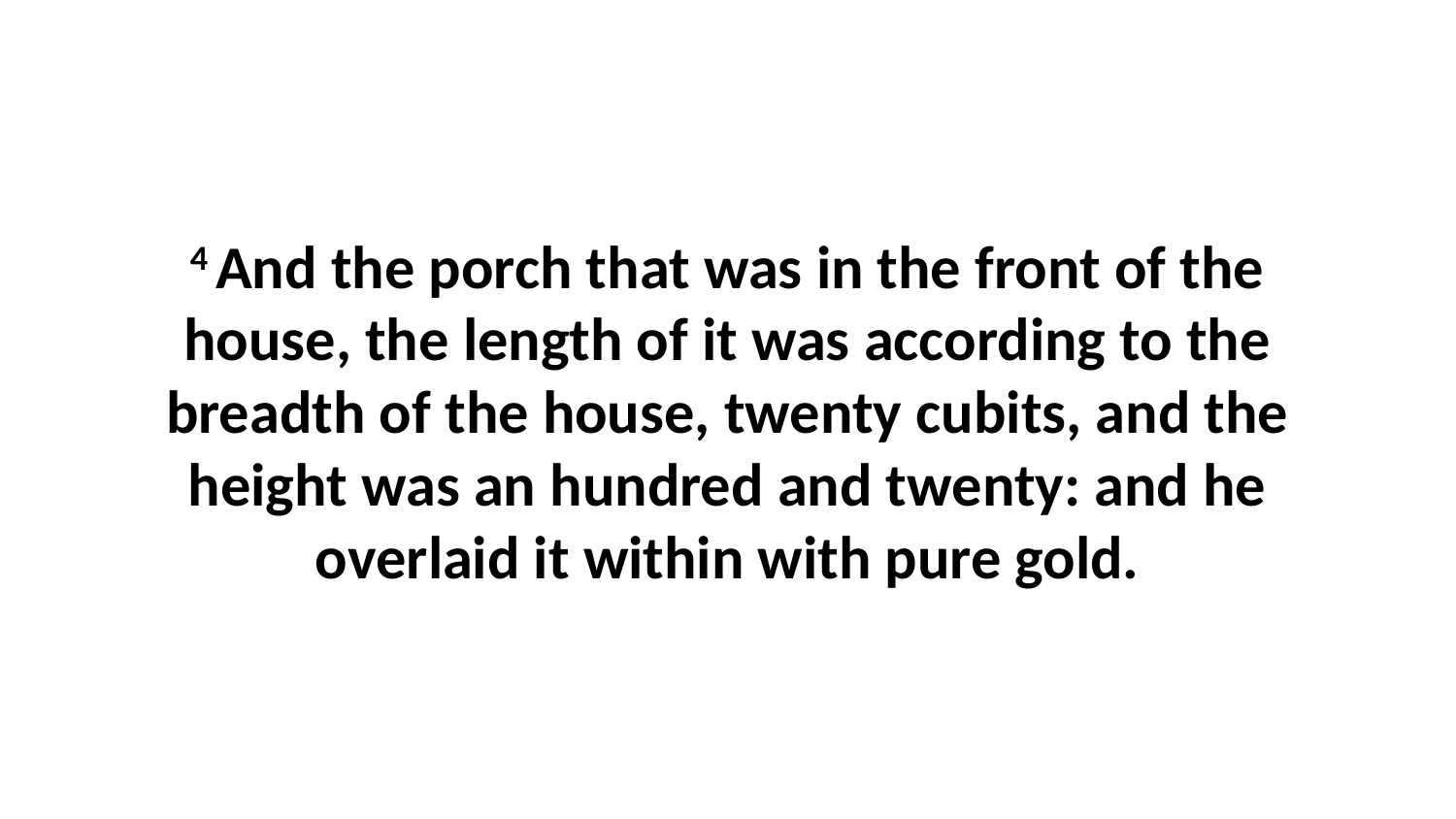

4 And the porch that was in the front of the house, the length of it was according to the breadth of the house, twenty cubits, and the height was an hundred and twenty: and he overlaid it within with pure gold.